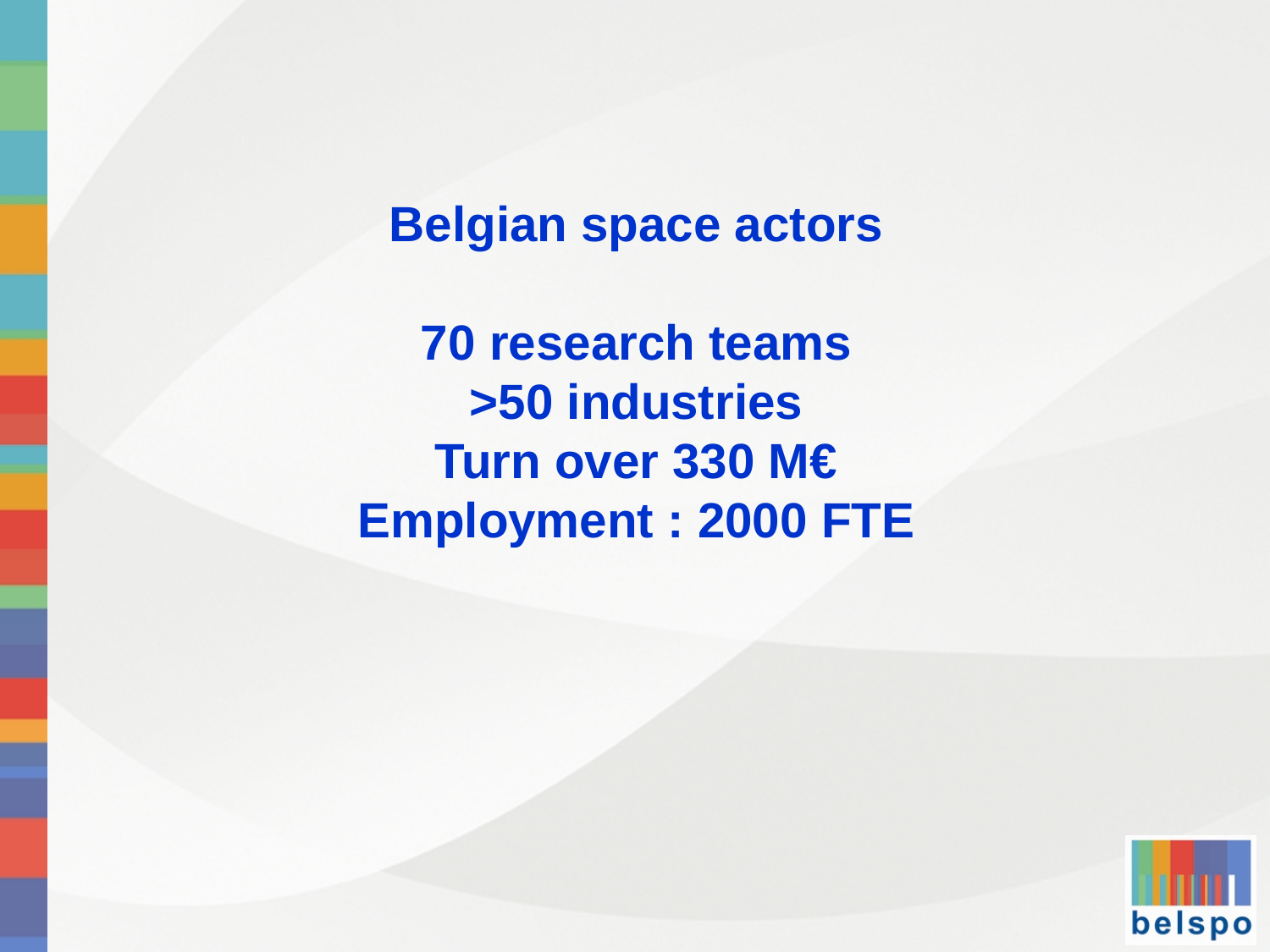

# Belgian space actors 70 research teams >50 industries Turn over 330 M€ Employment : 2000 FTE